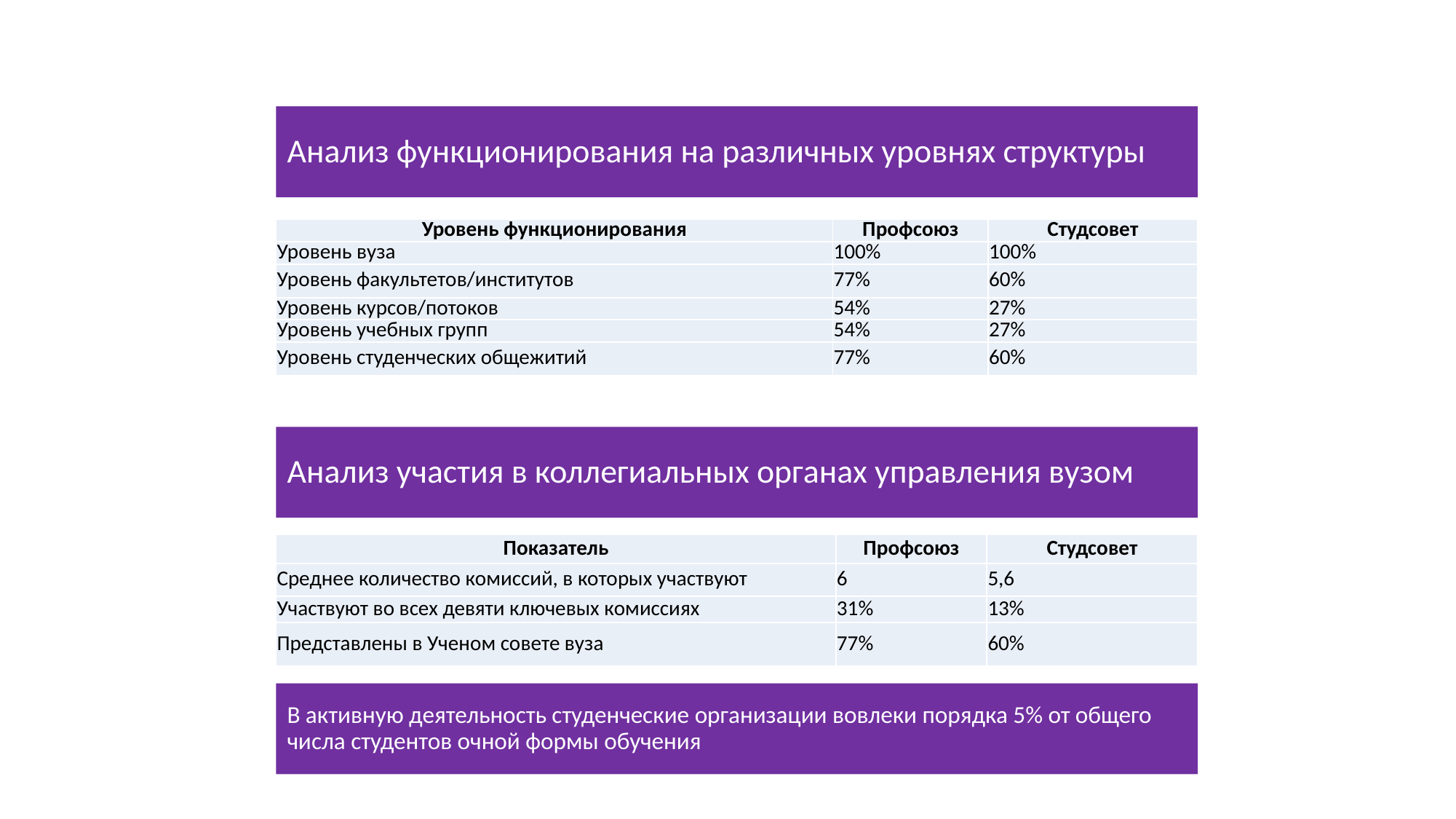

# Анализ функционирования на различных уровнях структуры
| Уровень функционирования | Профсоюз | Студсовет |
| --- | --- | --- |
| Уровень вуза | 100% | 100% |
| Уровень факультетов/институтов | 77% | 60% |
| Уровень курсов/потоков | 54% | 27% |
| Уровень учебных групп | 54% | 27% |
| Уровень студенческих общежитий | 77% | 60% |
Анализ участия в коллегиальных органах управления вузом
| Показатель | Профсоюз | Студсовет |
| --- | --- | --- |
| Среднее количество комиссий, в которых участвуют | 6 | 5,6 |
| Участвуют во всех девяти ключевых комиссиях | 31% | 13% |
| Представлены в Ученом совете вуза | 77% | 60% |
В активную деятельность студенческие организации вовлеки порядка 5% от общего числа студентов очной формы обучения